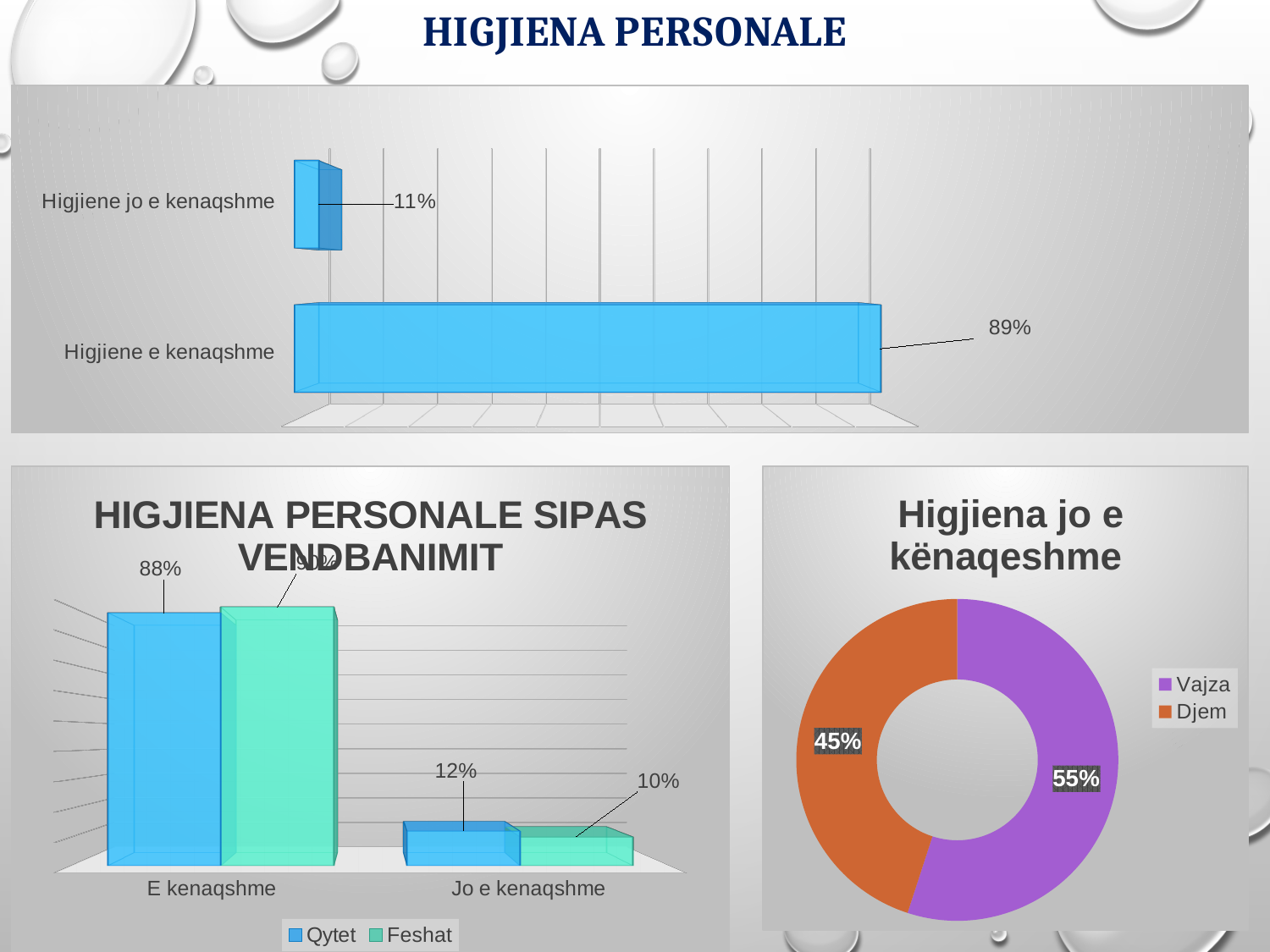

HIGJIENA PERSONALE

[unsupported chart]

[unsupported chart]

### Chart:  Higjiena jo e kënaqeshme

| Category |  Higjiena jo e kenaqeshme |
|---|---|
| Vajza | 0.55 |
| Djem | 0.45 |